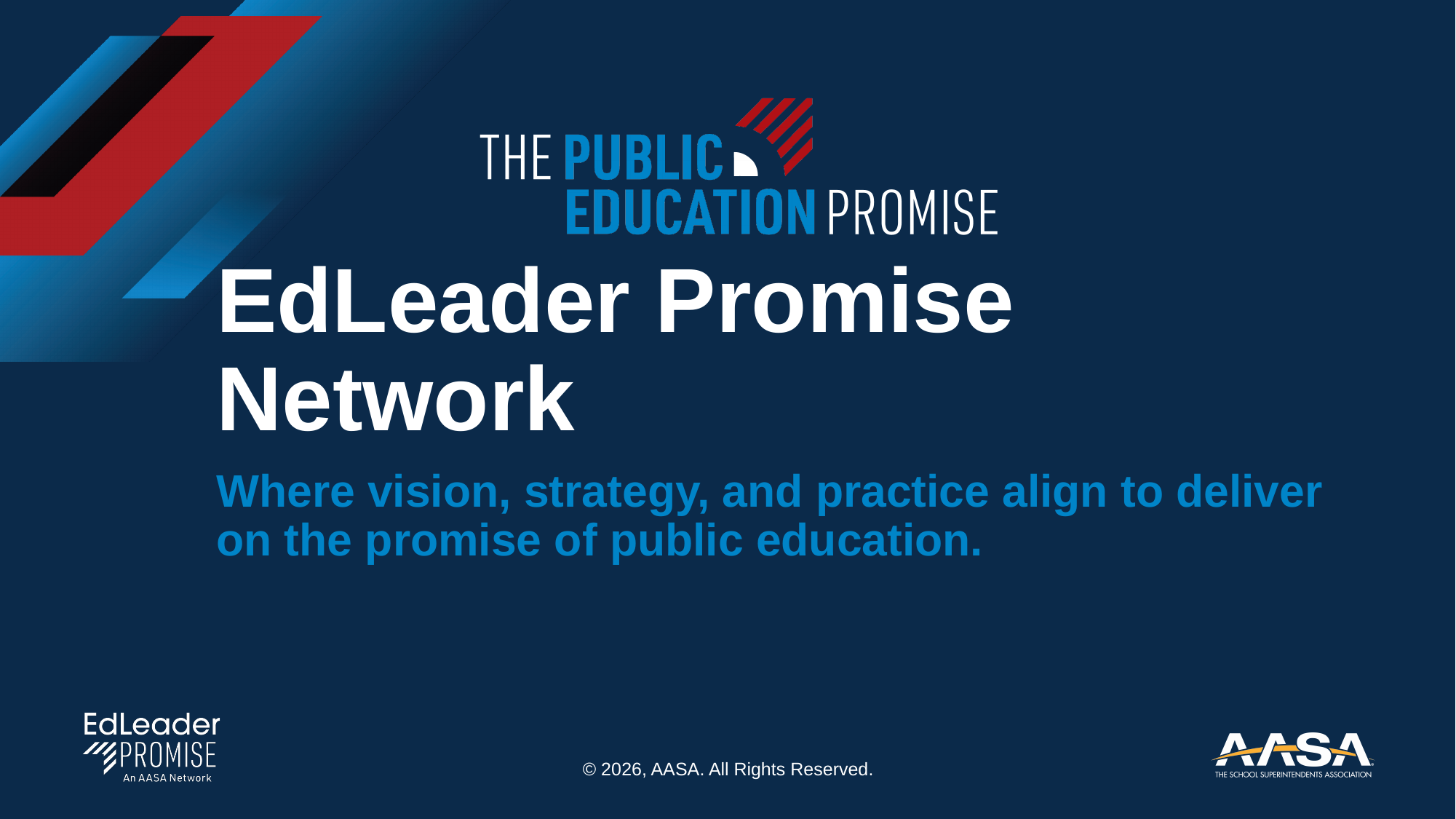

# EdLeader Promise Network
Where vision, strategy, and practice align to deliver on the promise of public education.
© 2026, AASA. All Rights Reserved.